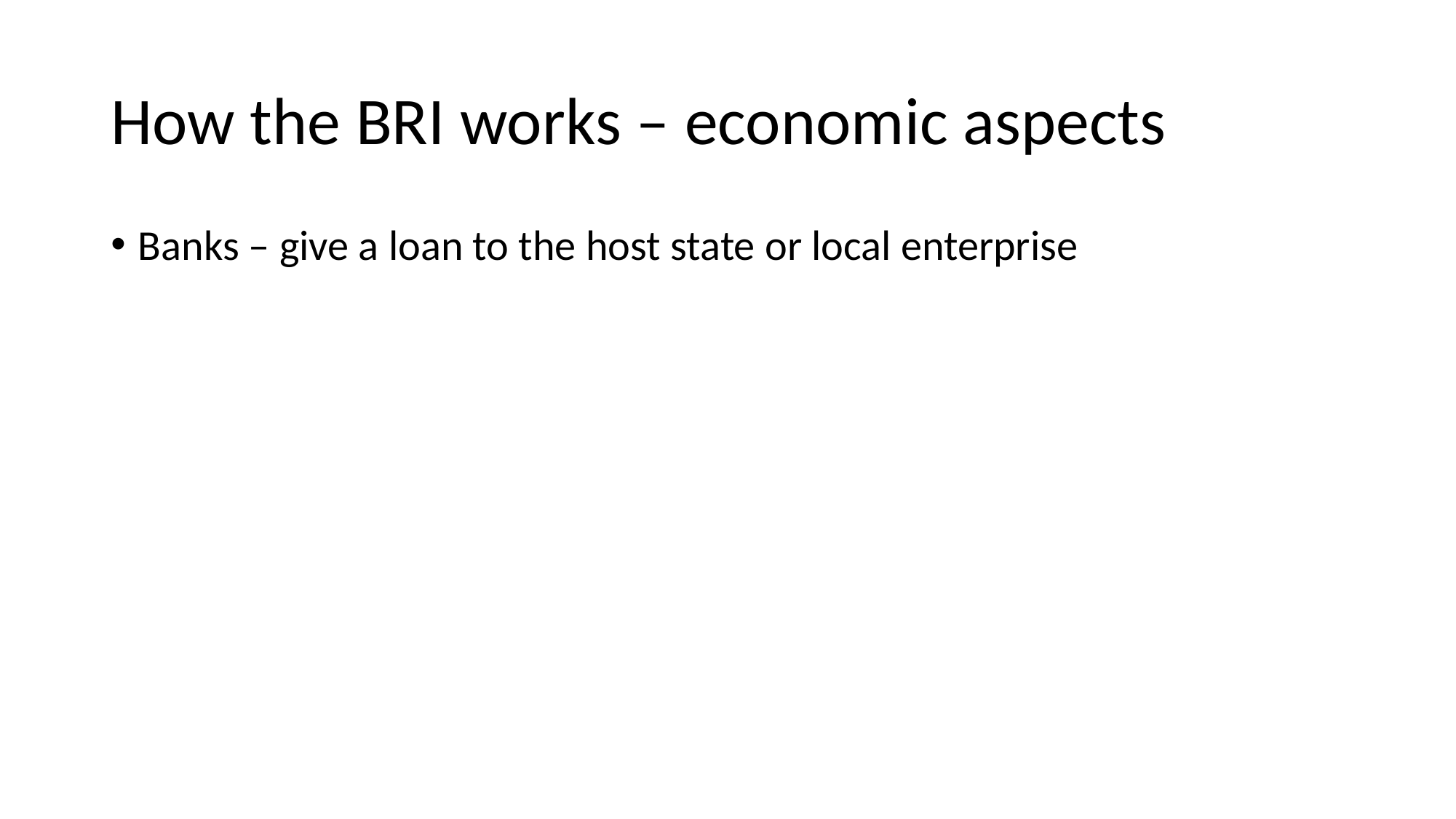

# How the BRI works – economic aspects
Banks – give a loan to the host state or local enterprise